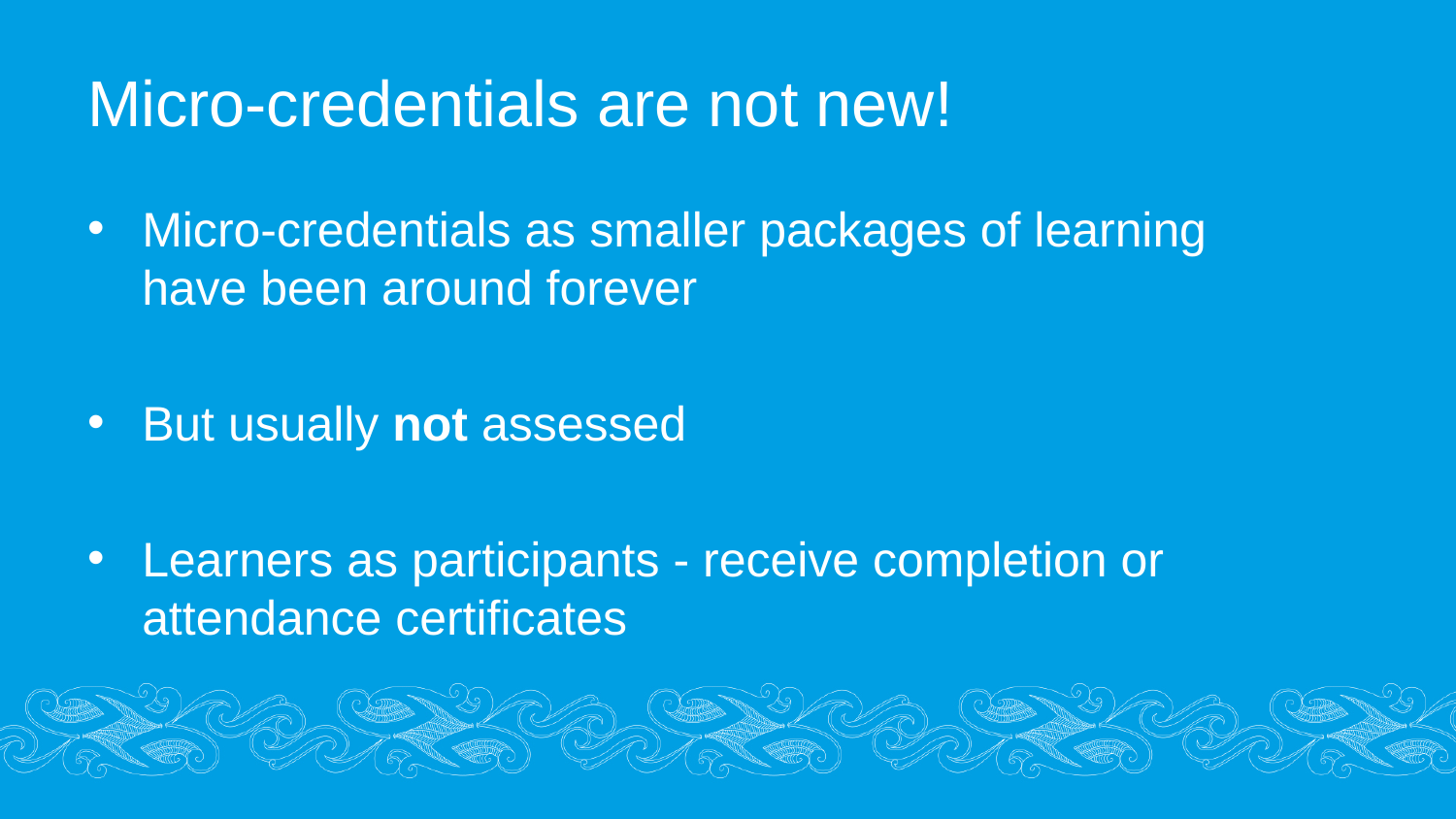

# Micro-credentials are not new!
Micro-credentials as smaller packages of learning have been around forever

But usually not assessed

Learners as participants - receive completion or attendance certificates